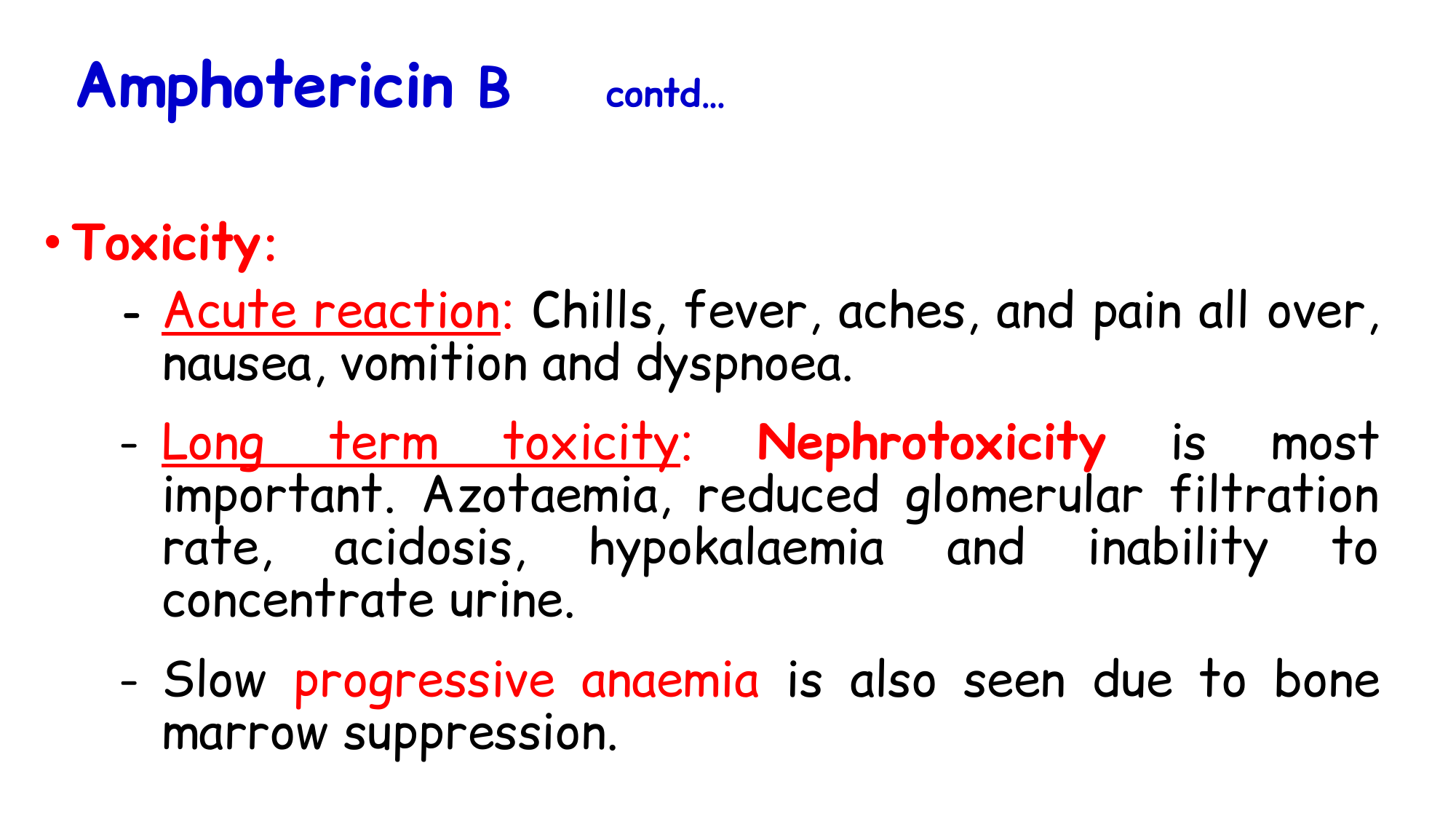

# Amphotericin B    contd…
Toxicity:
-	Acute reaction: Chills, fever, aches, and pain all over, nausea, vomition and dyspnoea.
-	Long term toxicity: Nephrotoxicity is most important. Azotaemia, reduced glomerular filtration rate, acidosis, hypokalaemia and inability to concentrate urine.
-	Slow progressive anaemia is also seen due to bone marrow suppression.